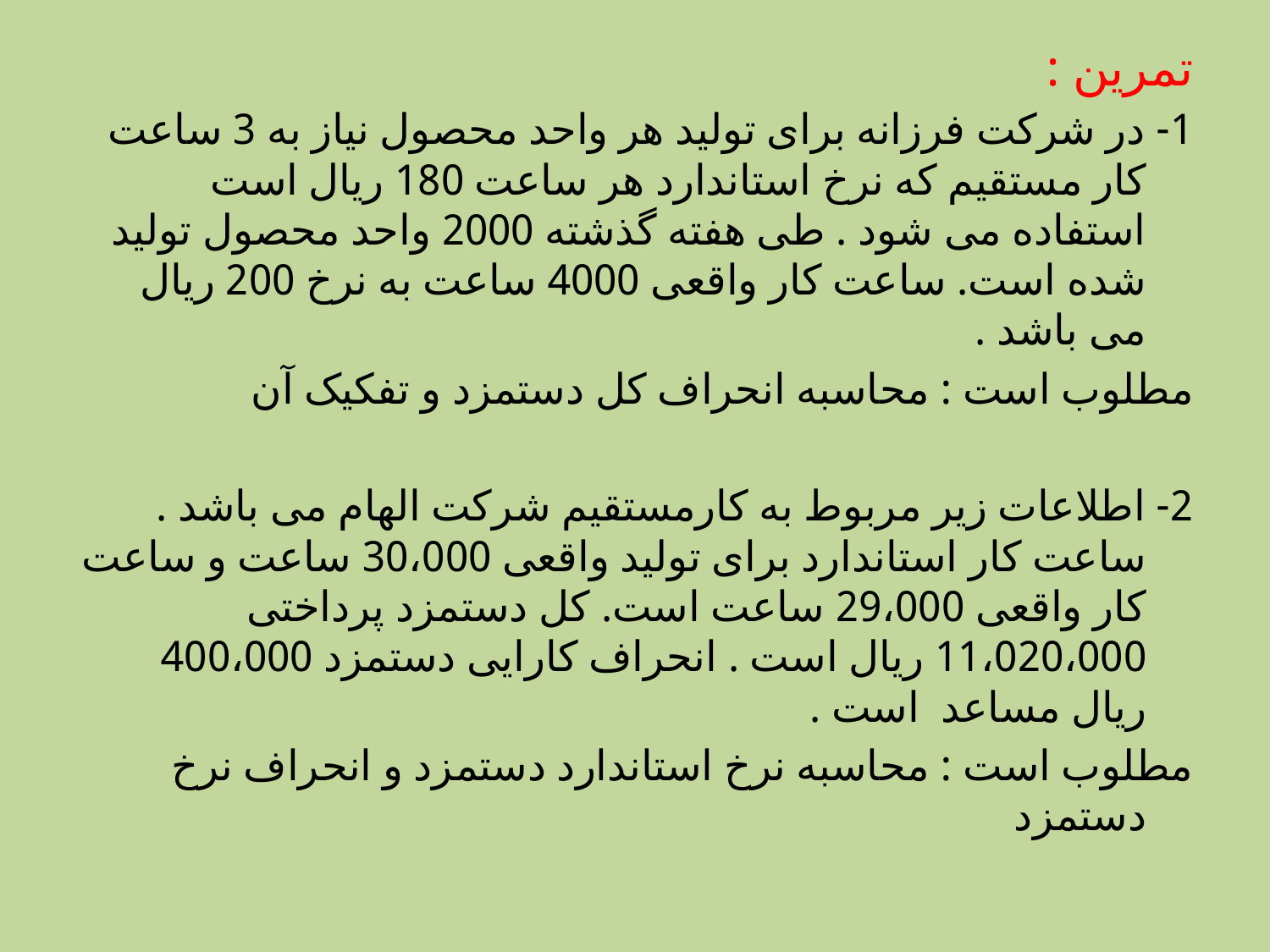

# تمرین :
1- در شرکت فرزانه برای تولید هر واحد محصول نیاز به 3 ساعت کار مستقیم که نرخ استاندارد هر ساعت 180 ریال است استفاده می شود . طی هفته گذشته 2000 واحد محصول تولید شده است. ساعت کار واقعی 4000 ساعت به نرخ 200 ریال می باشد .
مطلوب است : محاسبه انحراف کل دستمزد و تفکیک آن

2- اطلاعات زیر مربوط به کارمستقیم شرکت الهام می باشد . ساعت کار استاندارد برای تولید واقعی 30،000 ساعت و ساعت کار واقعی 29،000 ساعت است. کل دستمزد پرداختی 11،020،000 ریال است . انحراف کارایی دستمزد 400،000 ریال مساعد  است .
مطلوب است : محاسبه نرخ استاندارد دستمزد و انحراف نرخ دستمزد